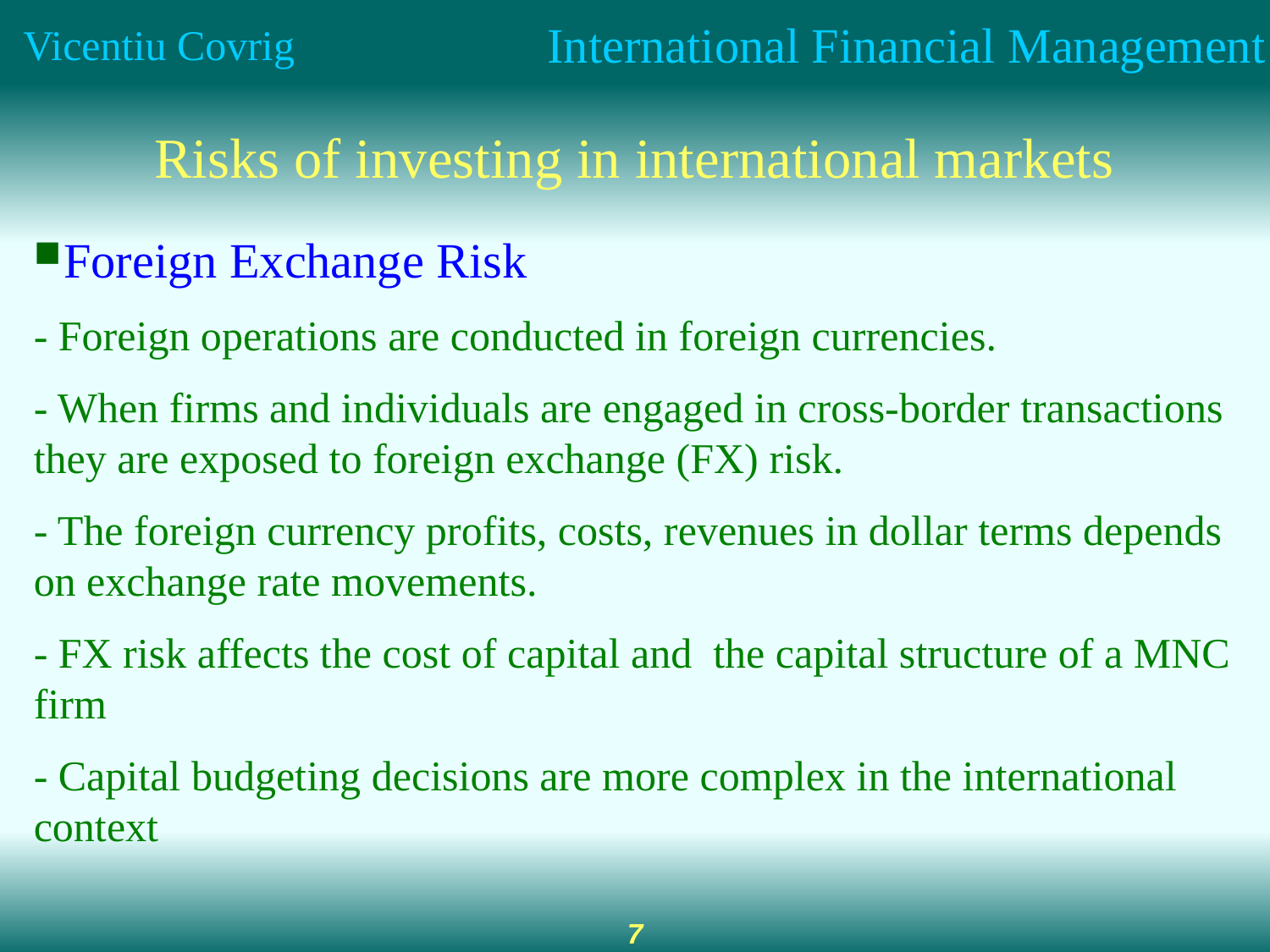

# Risks of investing in international markets
Foreign Exchange Risk
- Foreign operations are conducted in foreign currencies.
- When firms and individuals are engaged in cross-border transactions they are exposed to foreign exchange (FX) risk.
- The foreign currency profits, costs, revenues in dollar terms depends on exchange rate movements.
- FX risk affects the cost of capital and  the capital structure of a MNC firm
- Capital budgeting decisions are more complex in the international context